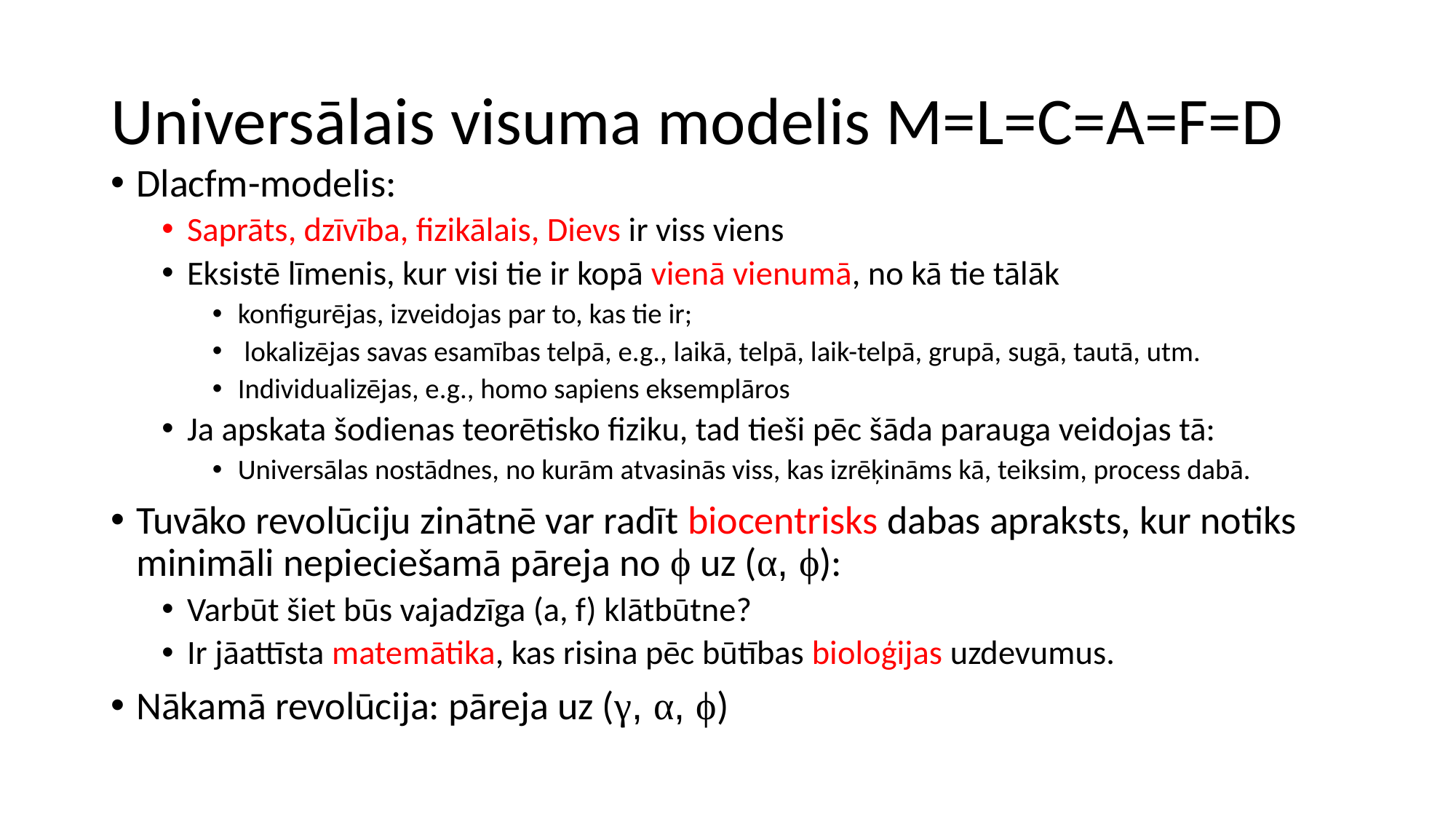

# Universālais visuma modelis M=L=C=A=F=D
Dlacfm-modelis:
Saprāts, dzīvība, fizikālais, Dievs ir viss viens
Eksistē līmenis, kur visi tie ir kopā vienā vienumā, no kā tie tālāk
konfigurējas, izveidojas par to, kas tie ir;
 lokalizējas savas esamības telpā, e.g., laikā, telpā, laik-telpā, grupā, sugā, tautā, utm.
Individualizējas, e.g., homo sapiens eksemplāros
Ja apskata šodienas teorētisko fiziku, tad tieši pēc šāda parauga veidojas tā:
Universālas nostādnes, no kurām atvasinās viss, kas izrēķināms kā, teiksim, process dabā.
Tuvāko revolūciju zinātnē var radīt biocentrisks dabas apraksts, kur notiks minimāli nepieciešamā pāreja no ϕ uz (α, ϕ):
Varbūt šiet būs vajadzīga (a, f) klātbūtne?
Ir jāattīsta matemātika, kas risina pēc būtības bioloģijas uzdevumus.
Nākamā revolūcija: pāreja uz (γ, α, ϕ)